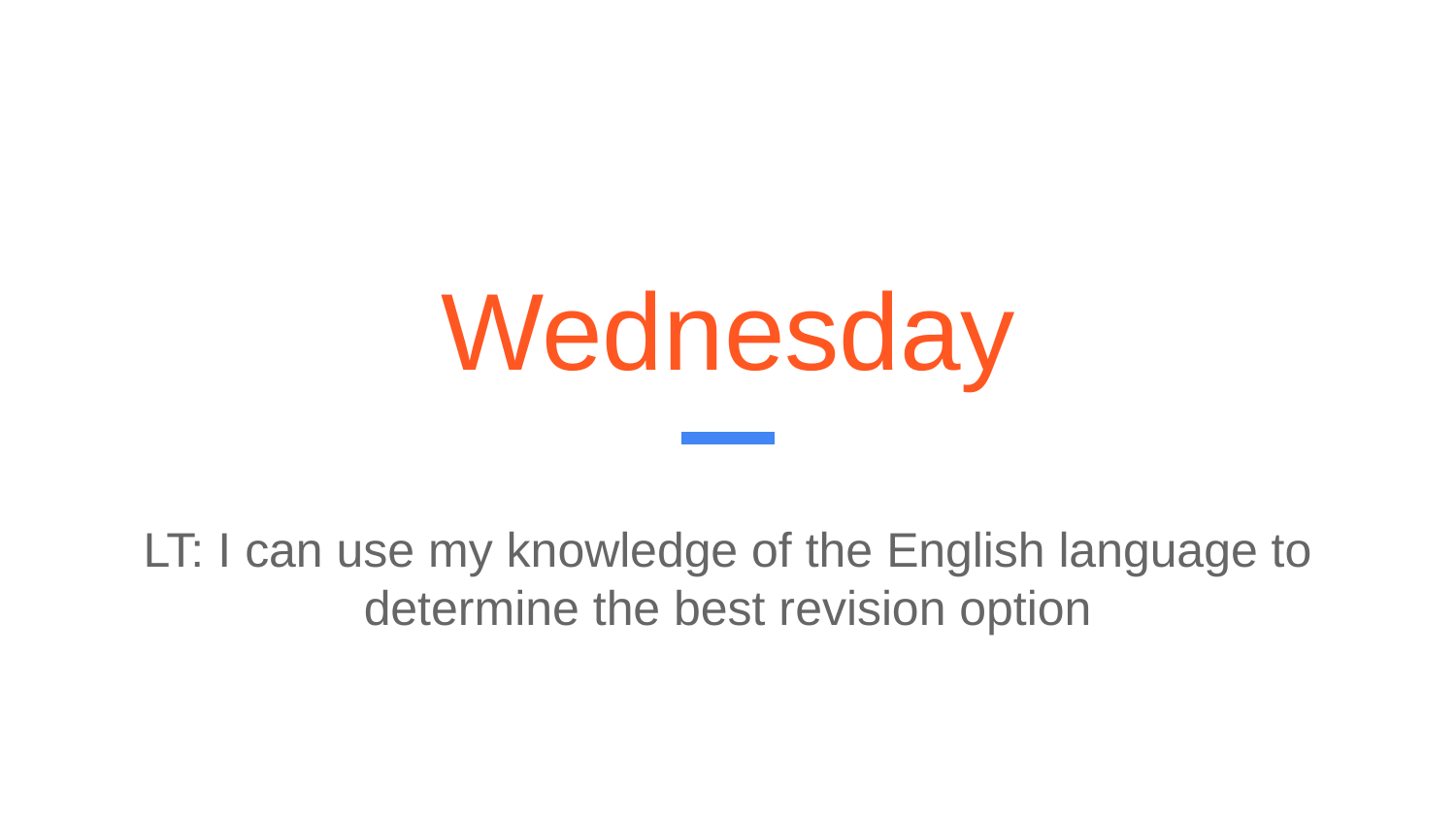

# Wednesday
LT: I can use my knowledge of the English language to determine the best revision option